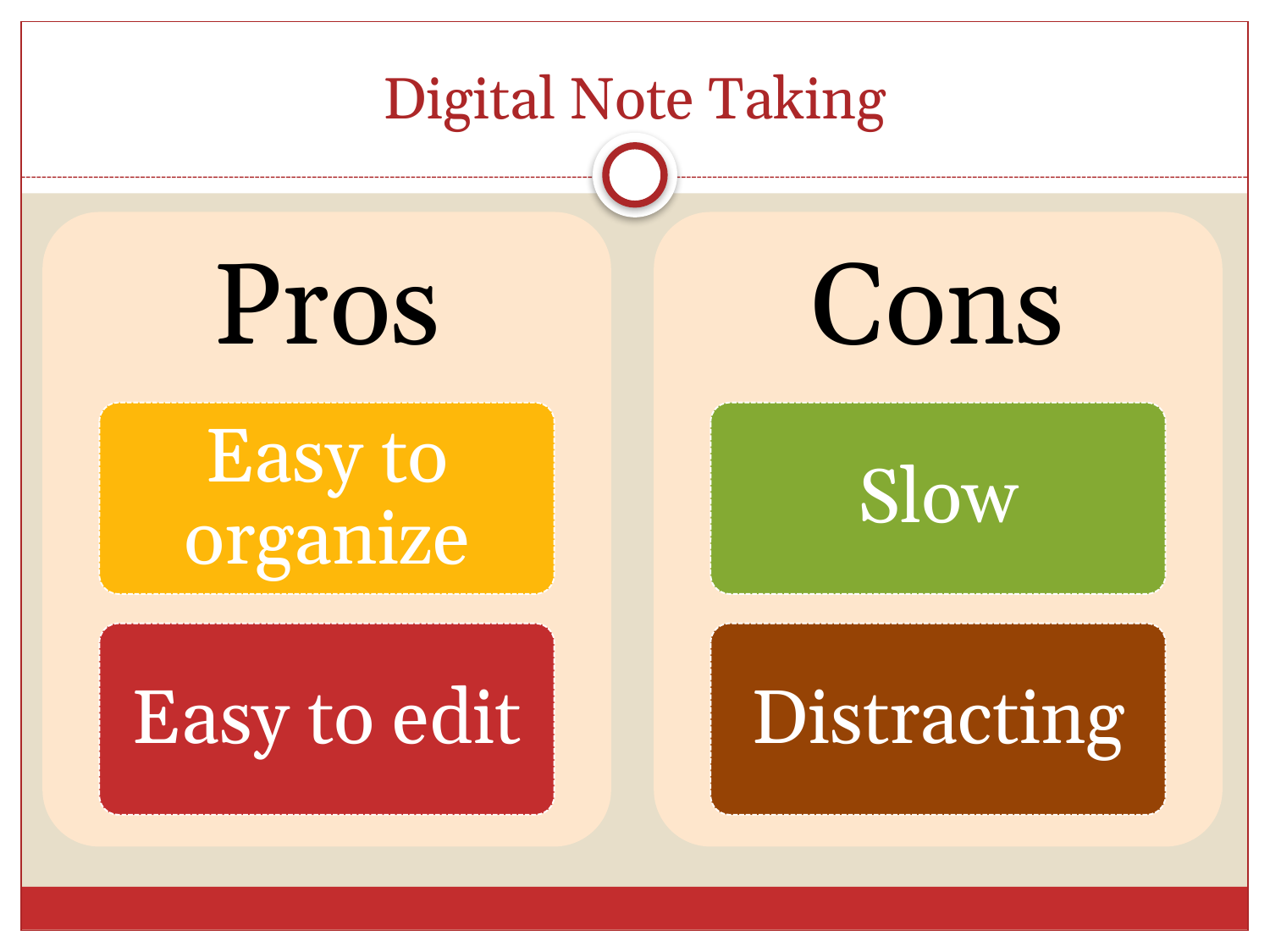

# Digital Note Taking
Pros
Easy to organize
Easy to edit
Cons
Slow
Distracting